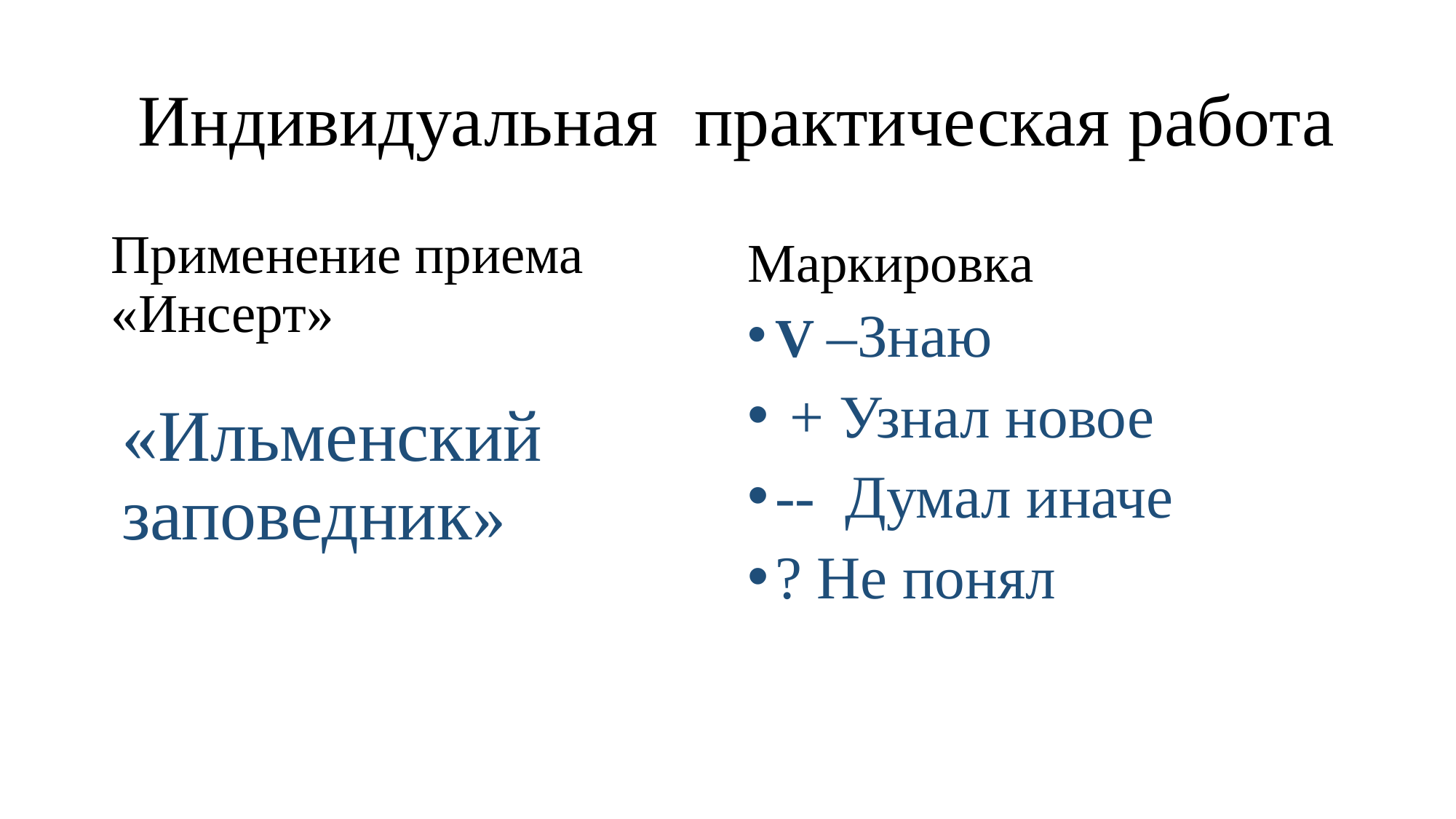

# Индивидуальная  практическая работа
Применение приема «Инсерт»
Маркировка

«Ильменский заповедник»
V –Знаю
 + Узнал новое
--  Думал иначе
? Не понял